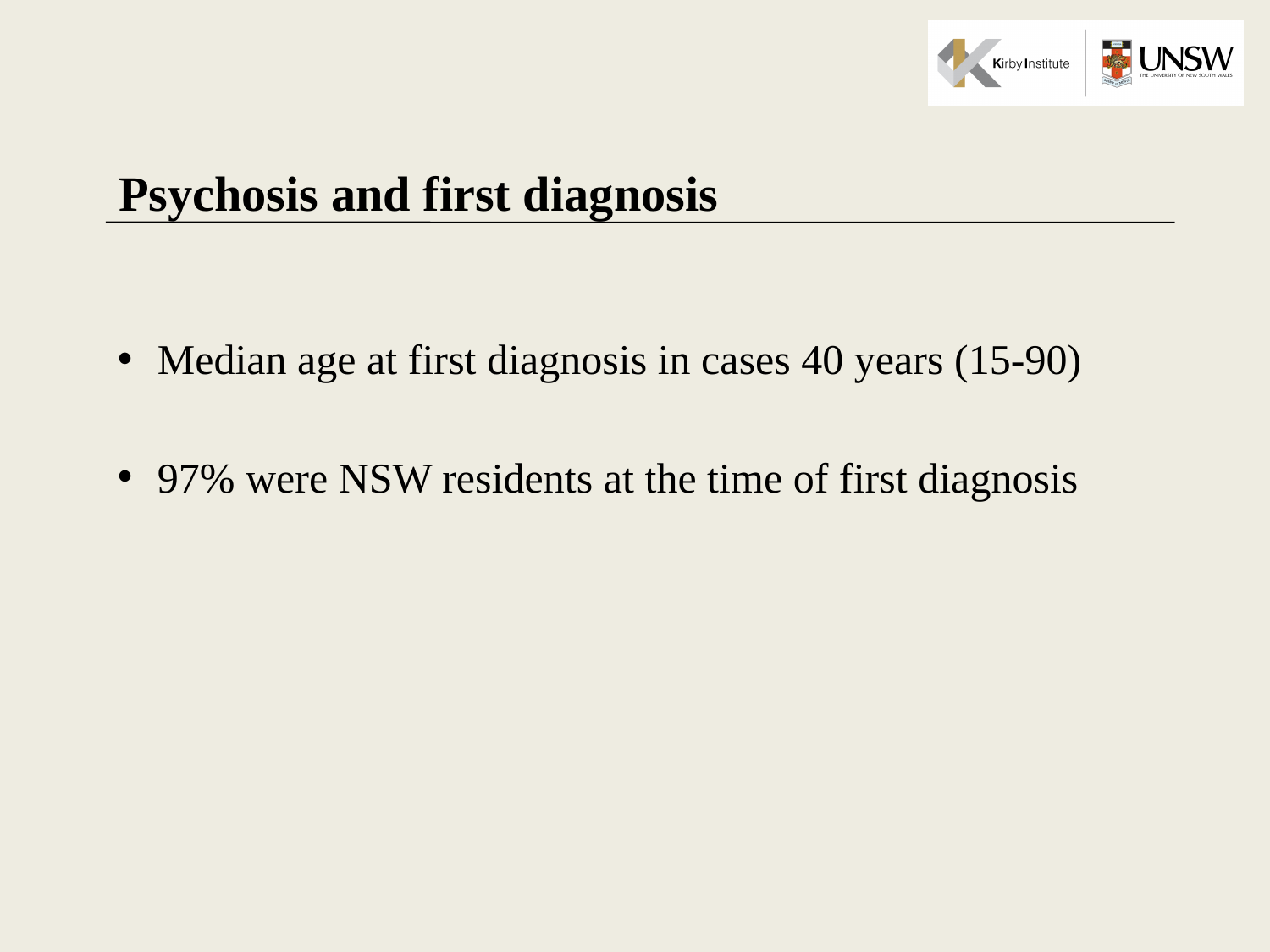

# Psychosis and first diagnosis
Median age at first diagnosis in cases 40 years (15-90)

97% were NSW residents at the time of first diagnosis